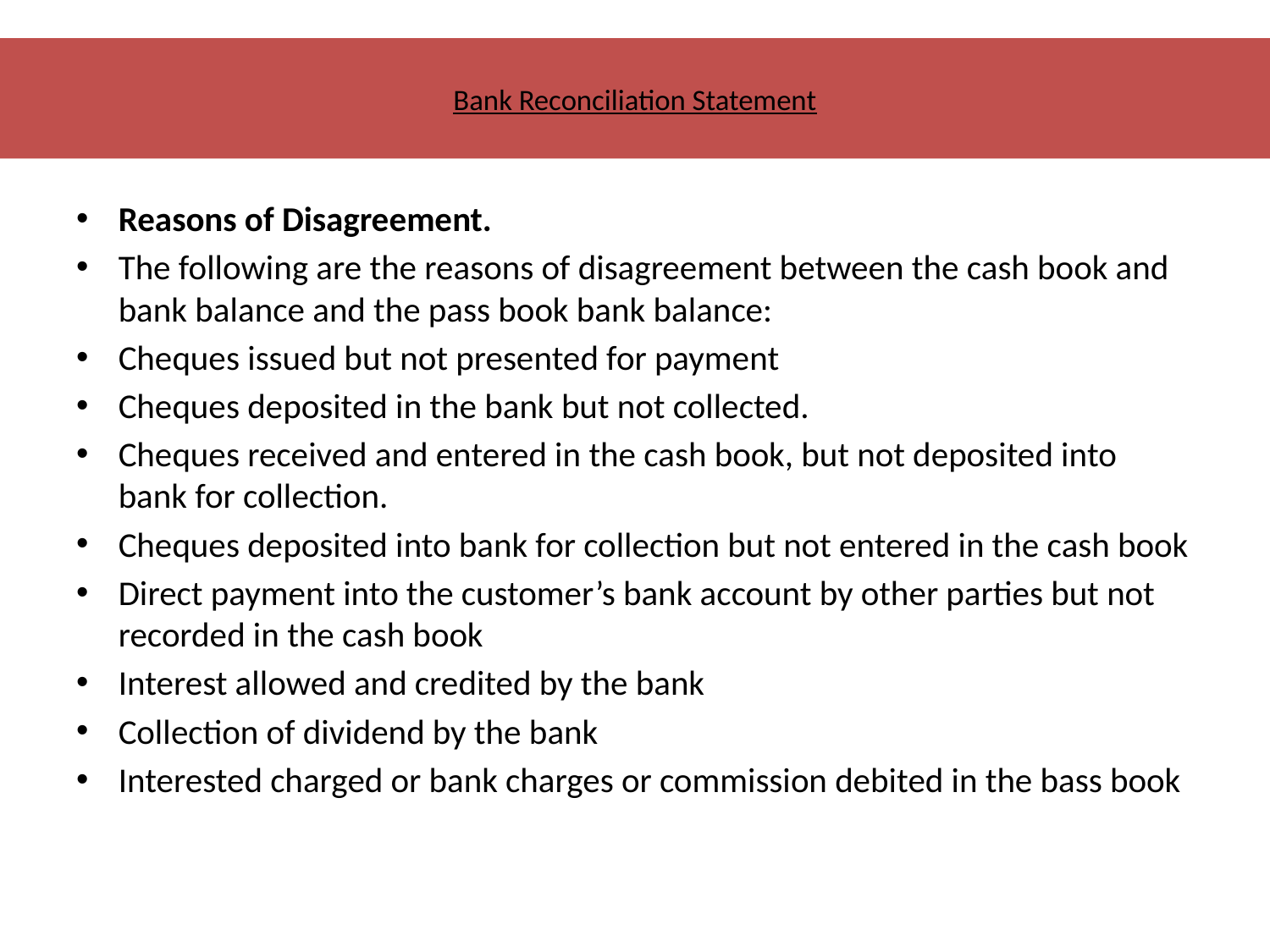

# Bank Reconciliation Statement
Reasons of Disagreement.
The following are the reasons of disagreement between the cash book and bank balance and the pass book bank balance:
Cheques issued but not presented for payment
Cheques deposited in the bank but not collected.
Cheques received and entered in the cash book, but not deposited into bank for collection.
Cheques deposited into bank for collection but not entered in the cash book
Direct payment into the customer’s bank account by other parties but not recorded in the cash book
Interest allowed and credited by the bank
Collection of dividend by the bank
Interested charged or bank charges or commission debited in the bass book